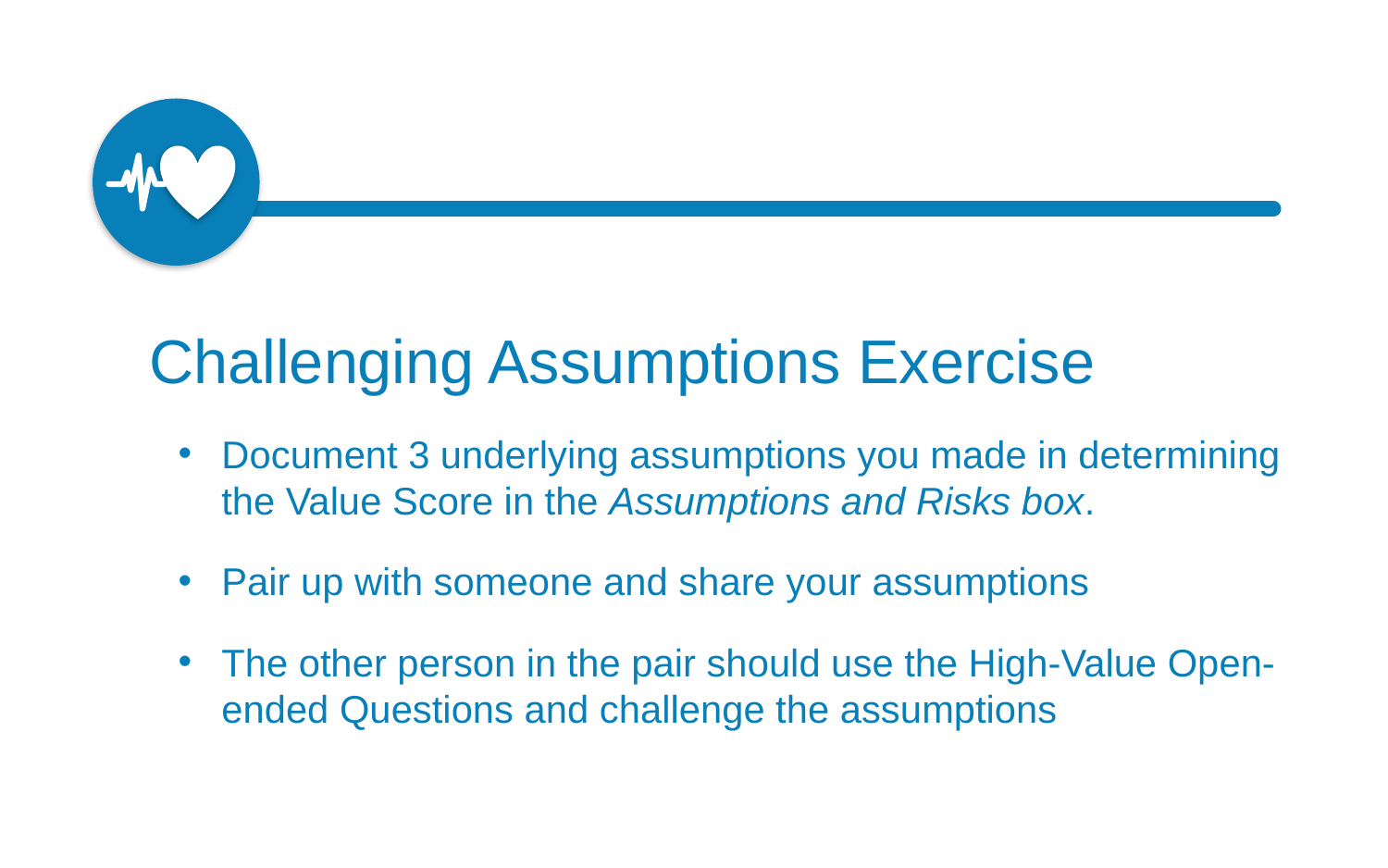

Challenging Assumptions Exercise
Document 3 underlying assumptions you made in determining the Value Score in the Assumptions and Risks box.
Pair up with someone and share your assumptions
The other person in the pair should use the High-Value Open-ended Questions and challenge the assumptions